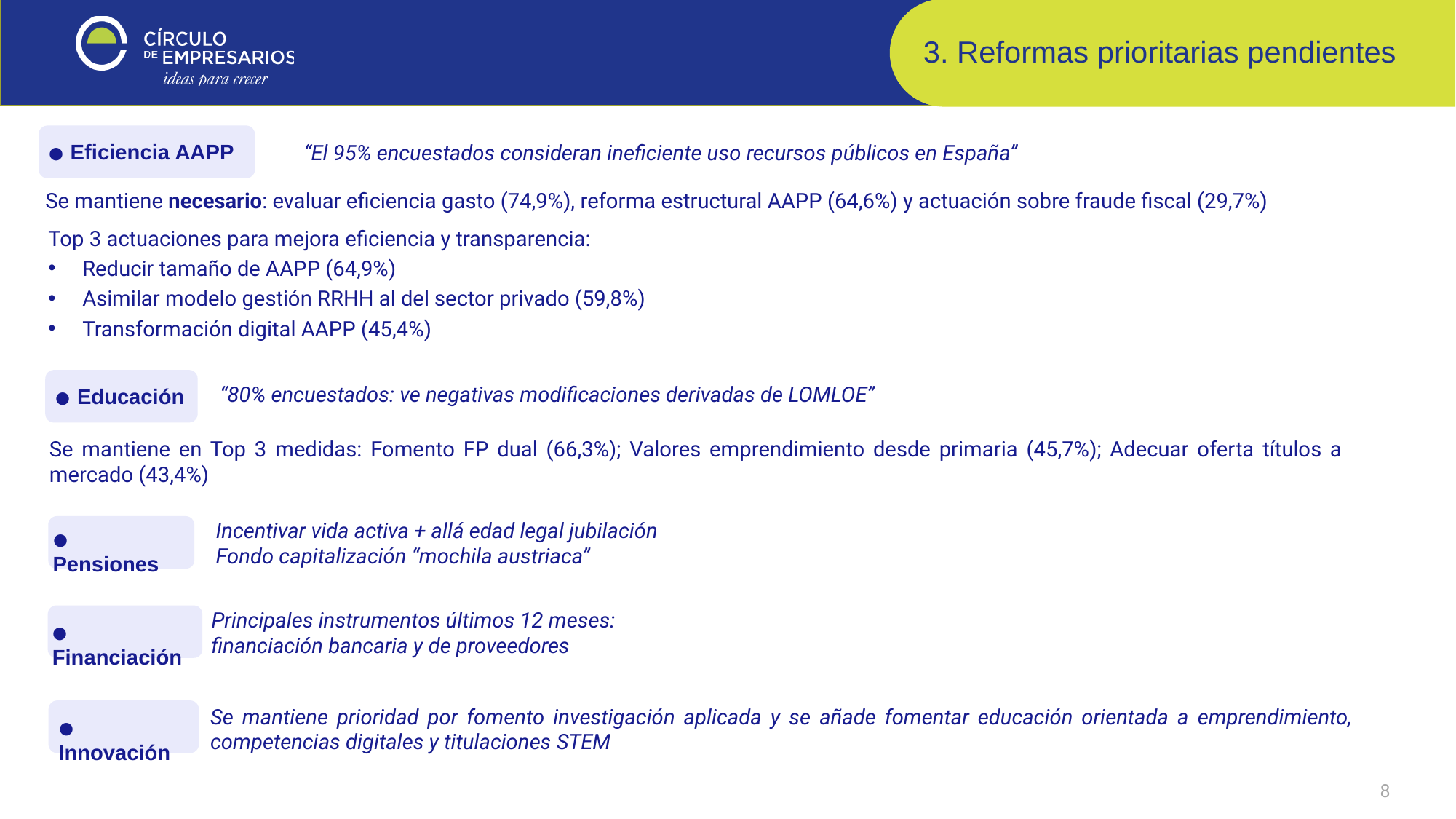

3. Reformas prioritarias pendientes

● Eficiencia AAPP
“El 95% encuestados consideran ineficiente uso recursos públicos en España”
Se mantiene necesario: evaluar eficiencia gasto (74,9%), reforma estructural AAPP (64,6%) y actuación sobre fraude fiscal (29,7%)
Top 3 actuaciones para mejora eficiencia y transparencia:
Reducir tamaño de AAPP (64,9%)
Asimilar modelo gestión RRHH al del sector privado (59,8%)
Transformación digital AAPP (45,4%)

“80% encuestados: ve negativas modificaciones derivadas de LOMLOE”
● Educación
Se mantiene en Top 3 medidas: Fomento FP dual (66,3%); Valores emprendimiento desde primaria (45,7%); Adecuar oferta títulos a mercado (43,4%)
Incentivar vida activa + allá edad legal jubilación
Fondo capitalización “mochila austriaca”

● Pensiones
Principales instrumentos últimos 12 meses: financiación bancaria y de proveedores

● Financiación
Se mantiene prioridad por fomento investigación aplicada y se añade fomentar educación orientada a emprendimiento, competencias digitales y titulaciones STEM

● Innovación
8